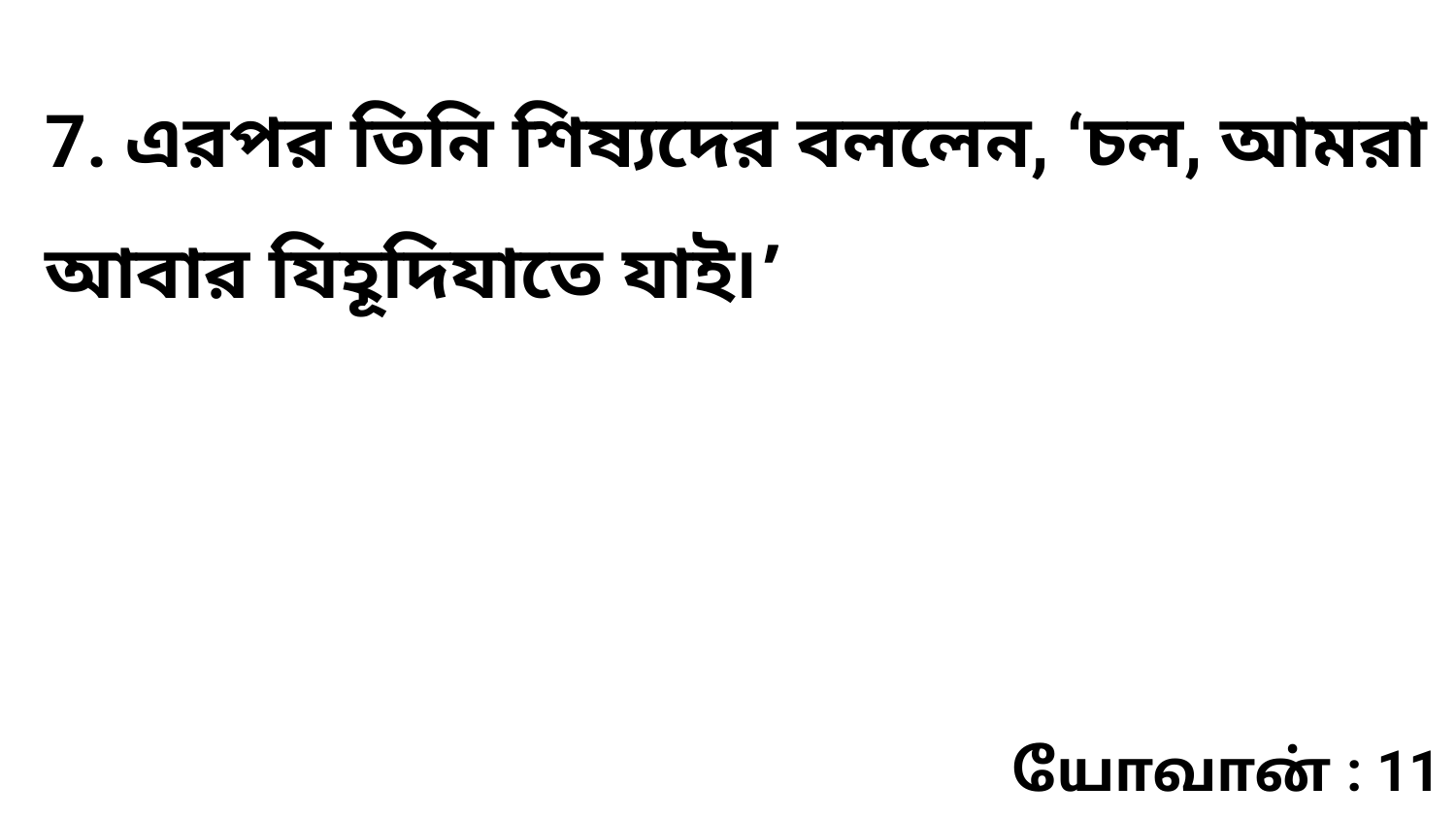

7. এরপর তিনি শিষ্যদের বললেন, ‘চল, আমরা আবার যিহূদিযাতে যাই৷’
யோவான் : 11